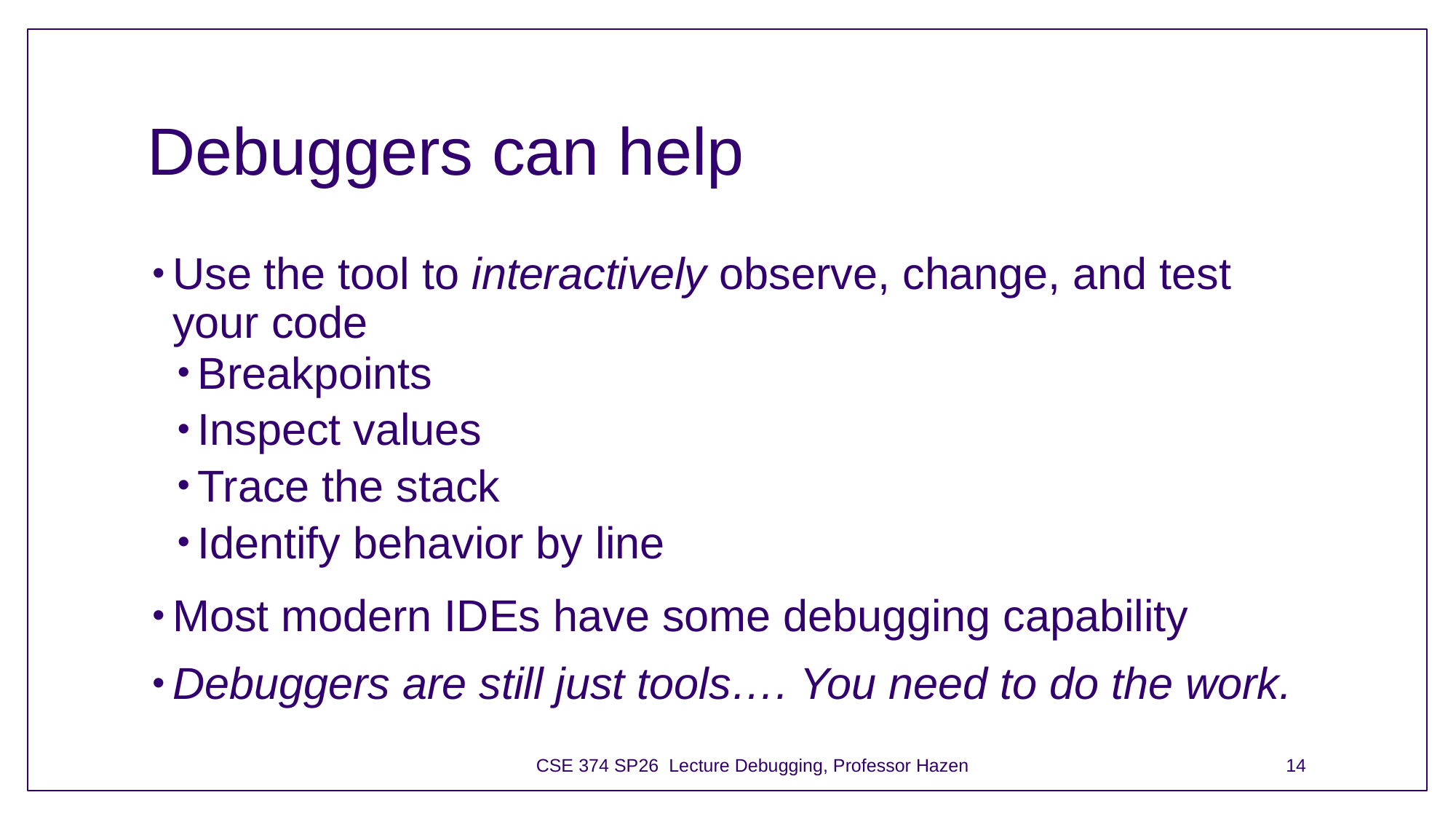

# Debuggers can help
Use the tool to interactively observe, change, and test your code
Breakpoints
Inspect values
Trace the stack
Identify behavior by line
Most modern IDEs have some debugging capability
Debuggers are still just tools…. You need to do the work.
CSE 374 SP26  Lecture Debugging, Professor Hazen
14